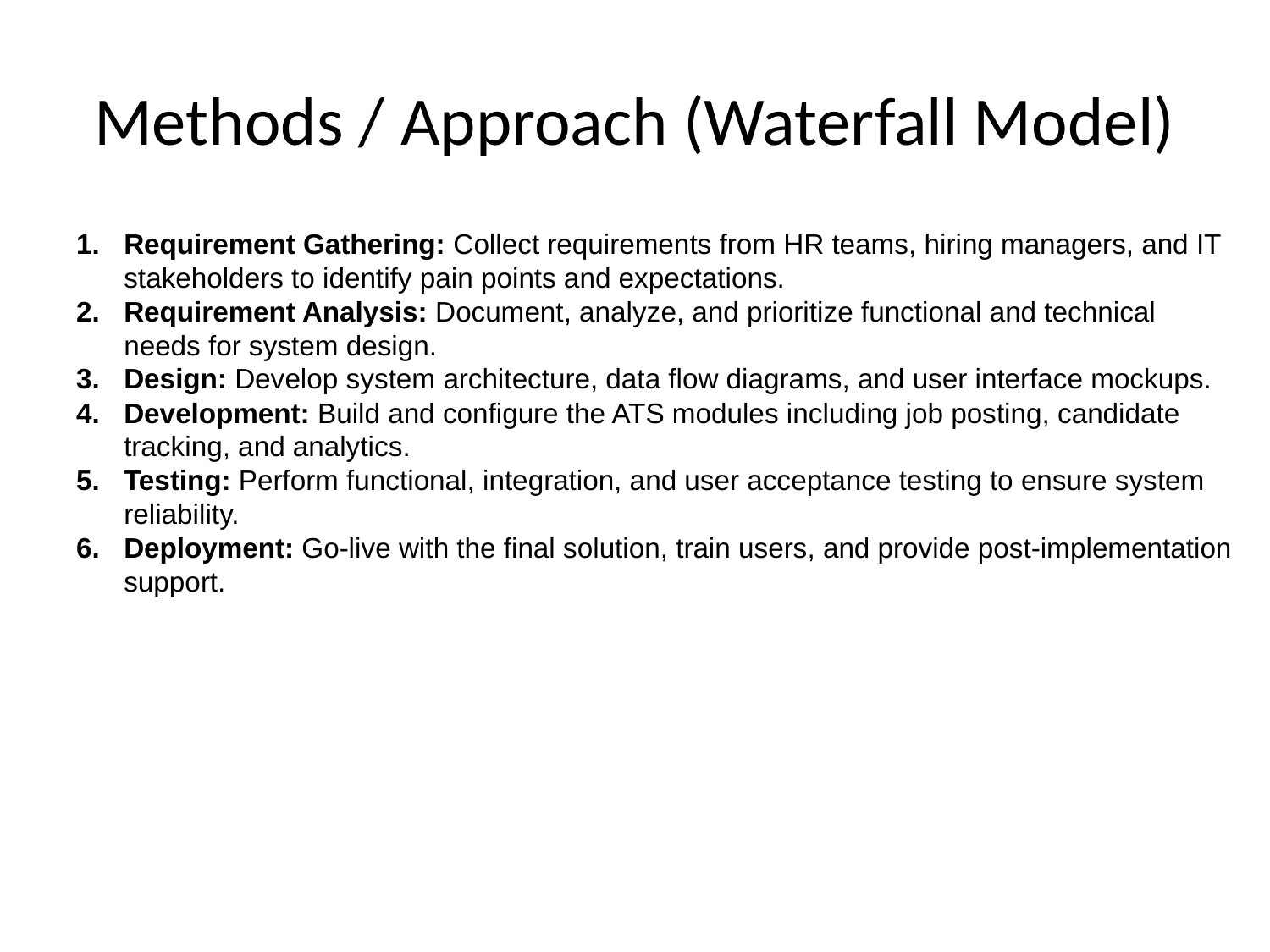

# Methods / Approach (Waterfall Model)
Requirement Gathering: Collect requirements from HR teams, hiring managers, and IT stakeholders to identify pain points and expectations.
Requirement Analysis: Document, analyze, and prioritize functional and technical needs for system design.
Design: Develop system architecture, data flow diagrams, and user interface mockups.
Development: Build and configure the ATS modules including job posting, candidate tracking, and analytics.
Testing: Perform functional, integration, and user acceptance testing to ensure system reliability.
Deployment: Go-live with the final solution, train users, and provide post-implementation support.